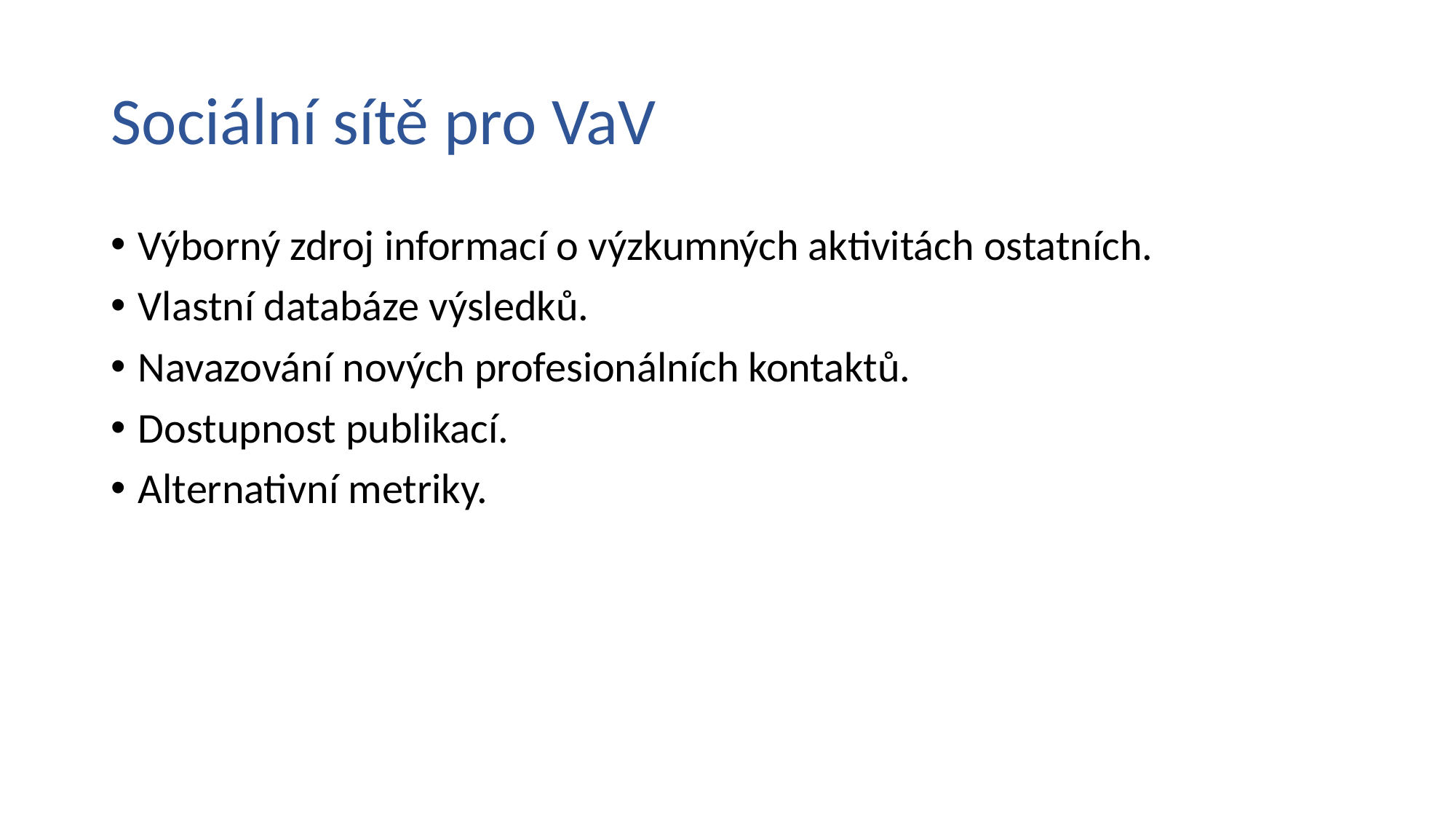

# Sociální sítě pro VaV
Výborný zdroj informací o výzkumných aktivitách ostatních.
Vlastní databáze výsledků.
Navazování nových profesionálních kontaktů.
Dostupnost publikací.
Alternativní metriky.